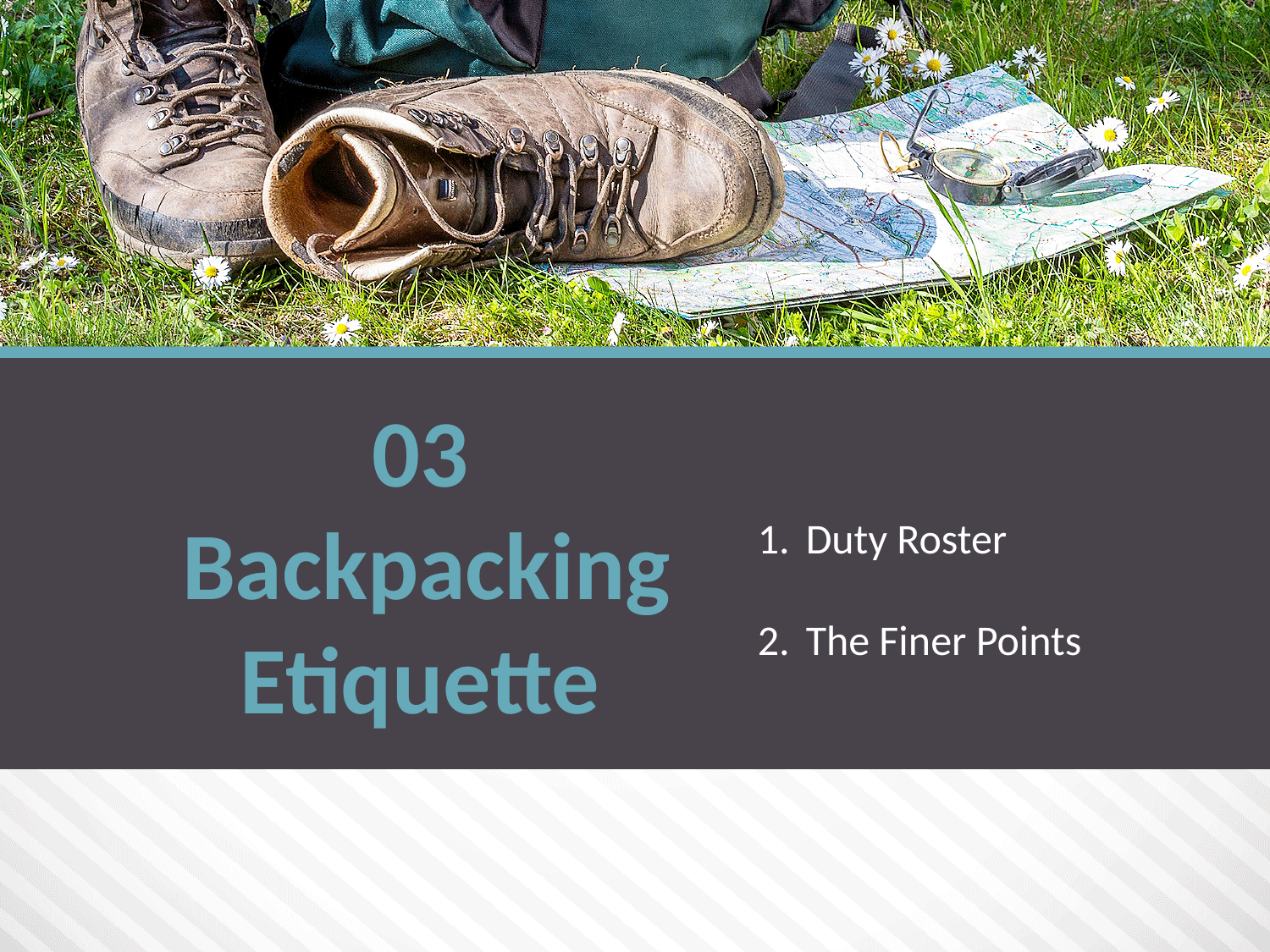

03
 Backpacking Etiquette

Duty Roster
The Finer Points